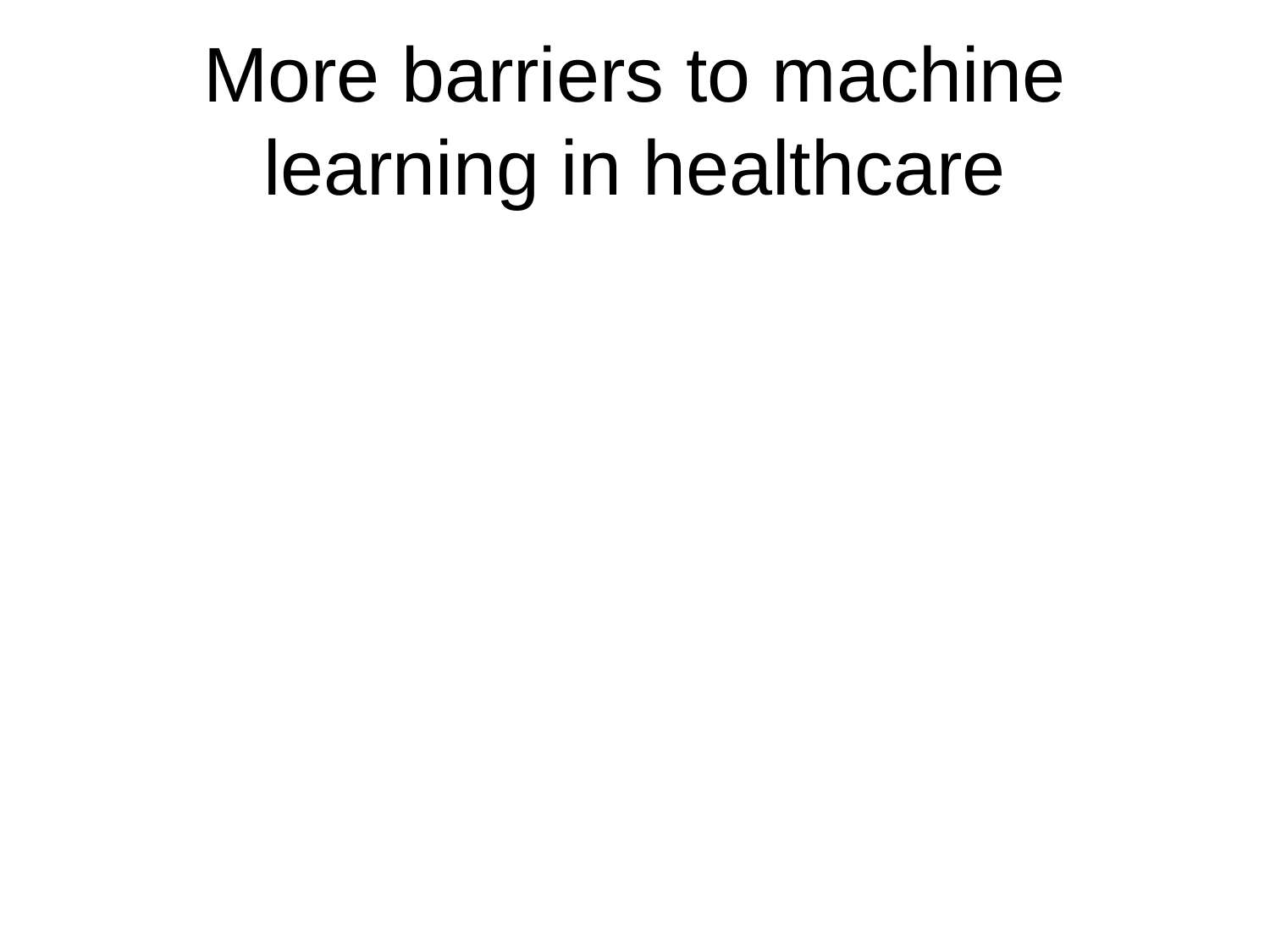

# More barriers to machine learning in healthcare